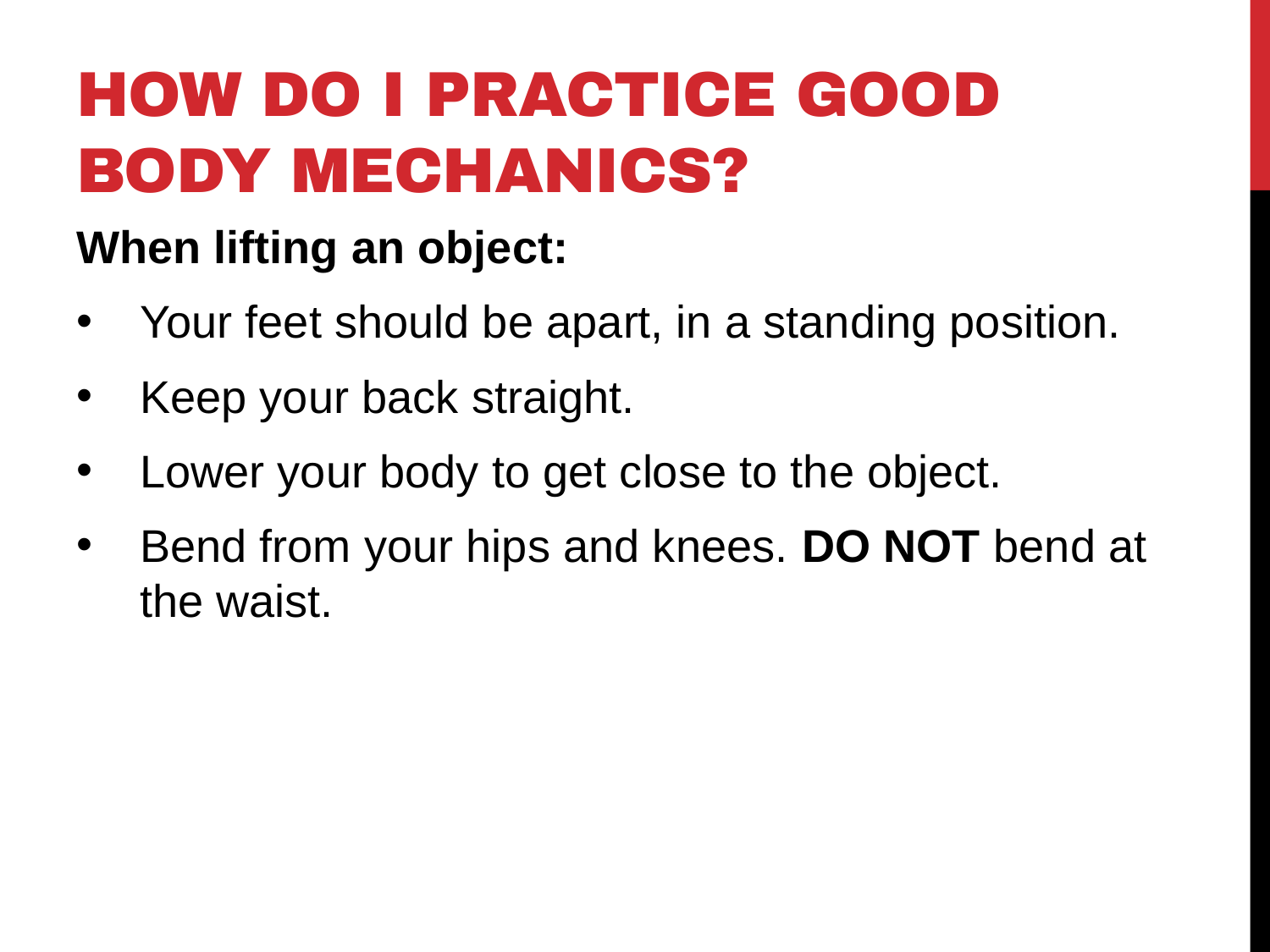

# How do I practice good body mechanics?
When lifting an object:
Your feet should be apart, in a standing position.
Keep your back straight.
Lower your body to get close to the object.
Bend from your hips and knees. DO NOT bend at the waist.